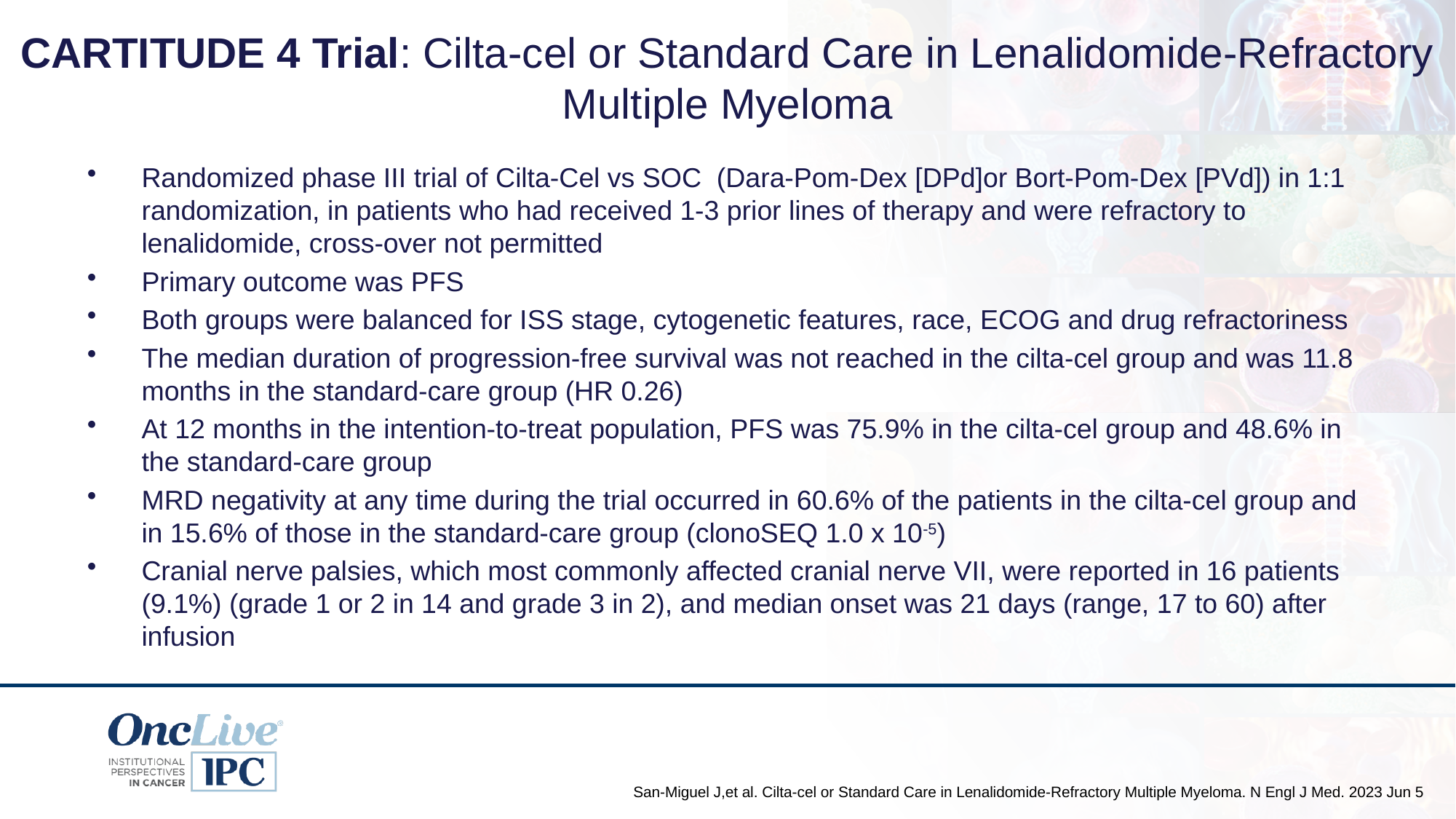

# CARTITUDE 4 Trial: Cilta-cel or Standard Care in Lenalidomide-Refractory Multiple Myeloma
Randomized phase III trial of Cilta-Cel vs SOC  (Dara-Pom-Dex [DPd]or Bort-Pom-Dex [PVd]) in 1:1 randomization, in patients who had received 1-3 prior lines of therapy and were refractory to lenalidomide, cross-over not permitted
Primary outcome was PFS
Both groups were balanced for ISS stage, cytogenetic features, race, ECOG and drug refractoriness
The median duration of progression-free survival was not reached in the cilta-cel group and was 11.8 months in the standard-care group (HR 0.26)
At 12 months in the intention-to-treat population, PFS was 75.9% in the cilta-cel group and 48.6% in the standard-care group
MRD negativity at any time during the trial occurred in 60.6% of the patients in the cilta-cel group and in 15.6% of those in the standard-care group (clonoSEQ 1.0 x 10-5)
Cranial nerve palsies, which most commonly affected cranial nerve VII, were reported in 16 patients (9.1%) (grade 1 or 2 in 14 and grade 3 in 2), and median onset was 21 days (range, 17 to 60) after infusion
San-Miguel J,et al. Cilta-cel or Standard Care in Lenalidomide-Refractory Multiple Myeloma. N Engl J Med. 2023 Jun 5